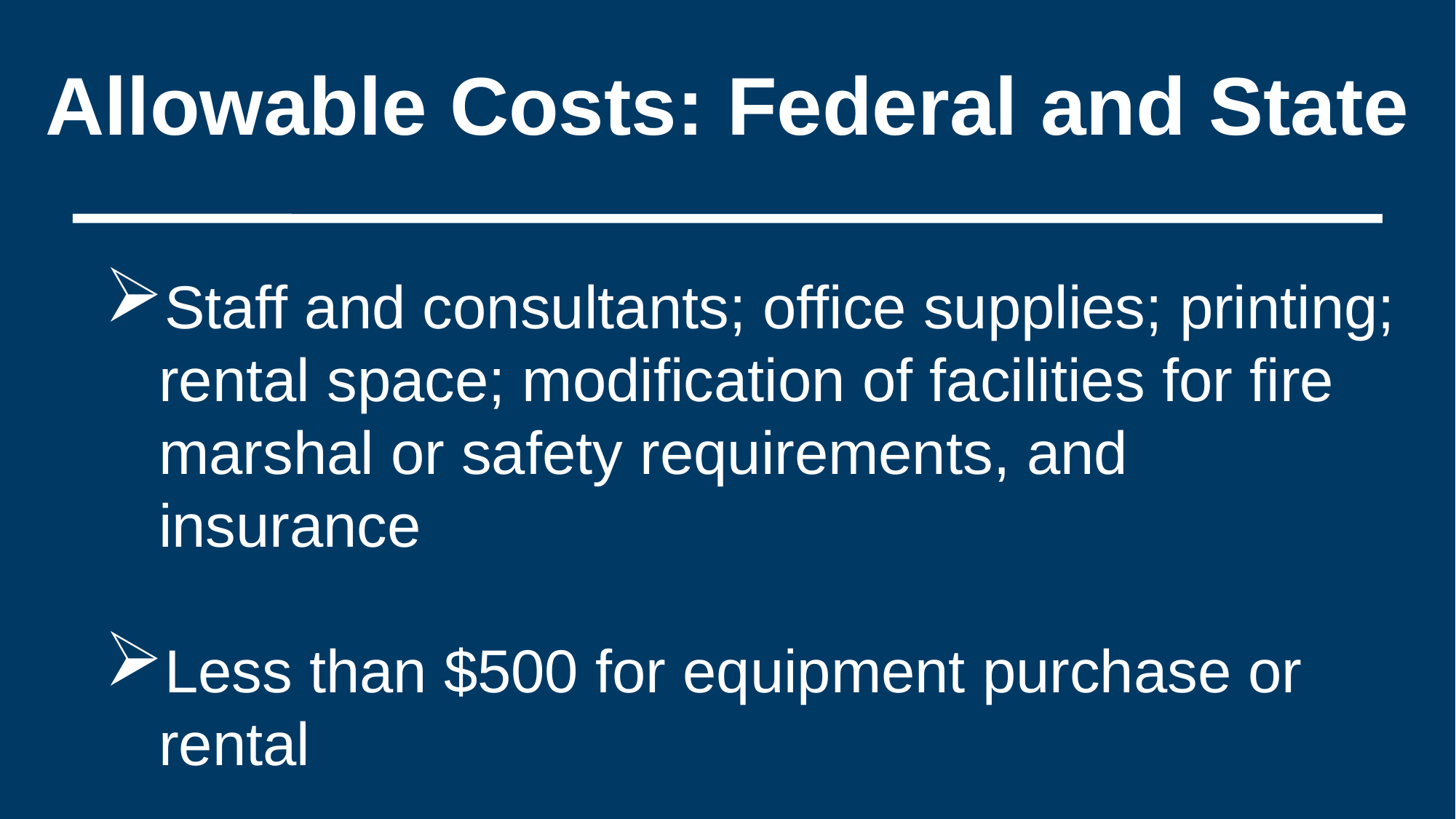

# Allowable Costs: Federal and State
Staff and consultants; office supplies; printing; rental space; modification of facilities for fire marshal or safety requirements, and  insurance
Less than $500 for equipment purchase or rental